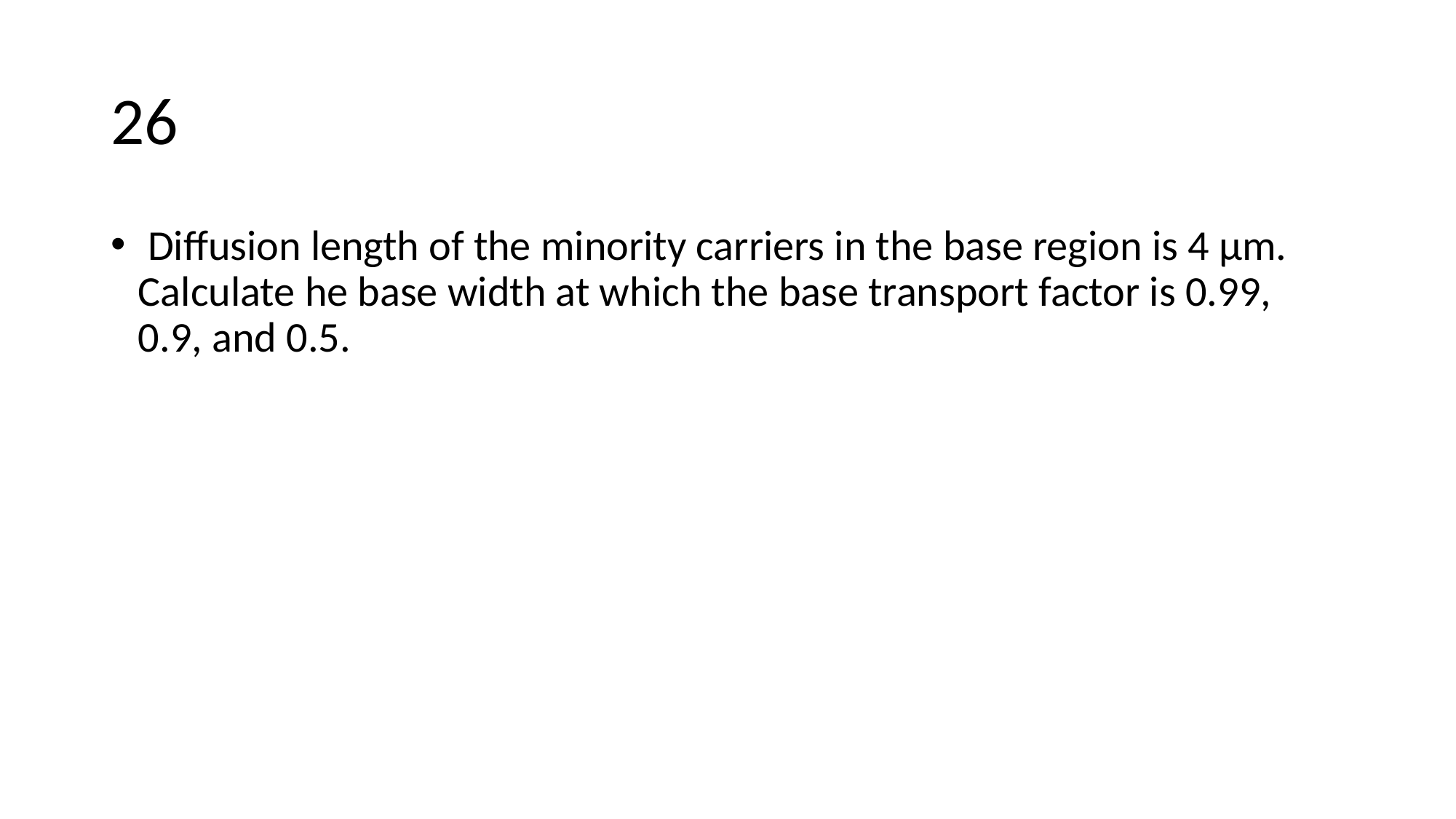

# 26
 Diffusion length of the minority carriers in the base region is 4 µm. Calculate he base width at which the base transport factor is 0.99, 0.9, and 0.5.